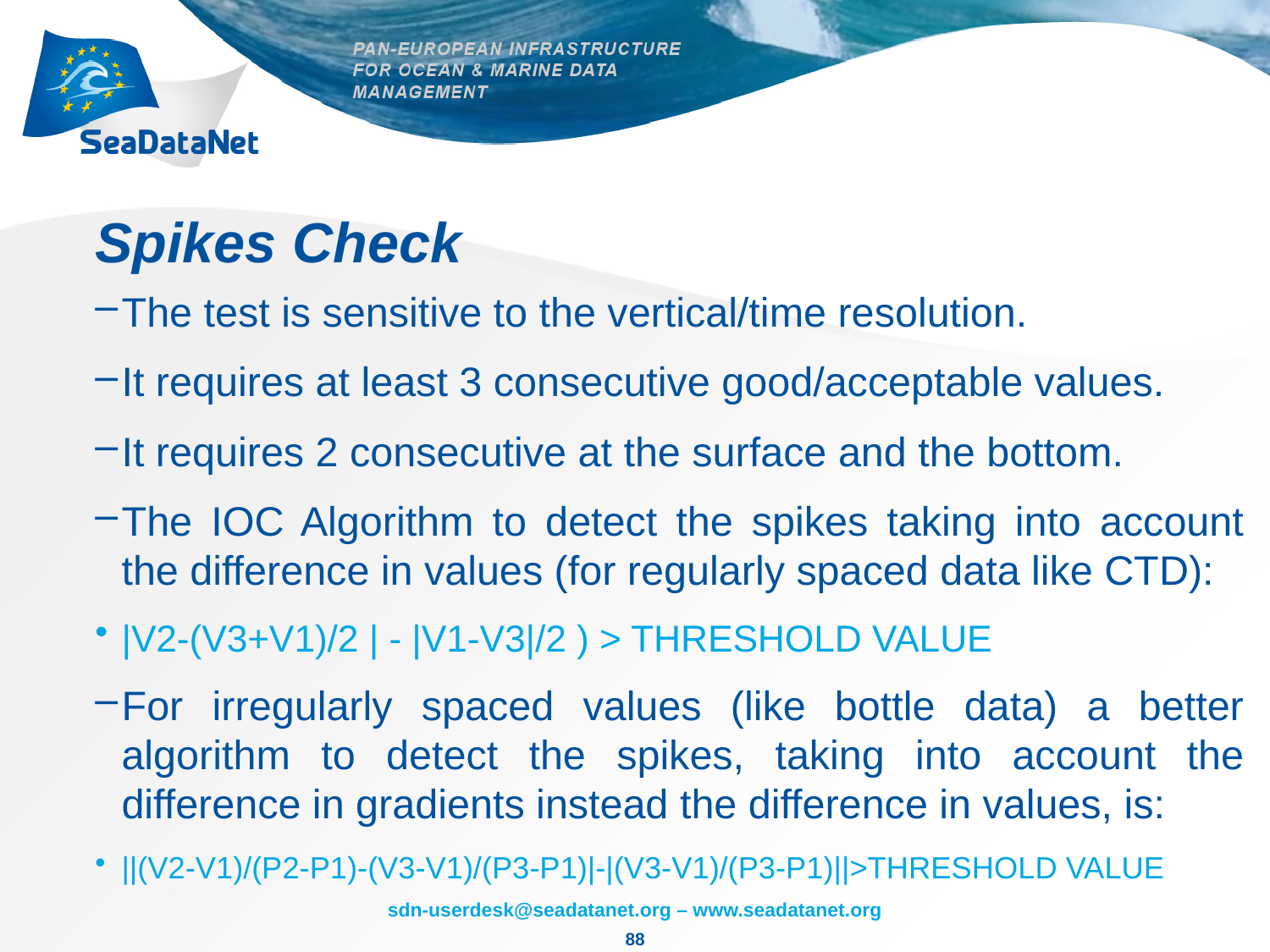

# Spikes Check
The test is sensitive to the vertical/time resolution.
It requires at least 3 consecutive good/acceptable values.
It requires 2 consecutive at the surface and the bottom.
The IOC Algorithm to detect the spikes taking into account the difference in values (for regularly spaced data like CTD):
|V2-(V3+V1)/2 | - |V1-V3|/2 ) > THRESHOLD VALUE
For irregularly spaced values (like bottle data) a better algorithm to detect the spikes, taking into account the difference in gradients instead the difference in values, is:
||(V2-V1)/(P2-P1)-(V3-V1)/(P3-P1)|-|(V3-V1)/(P3-P1)||>THRESHOLD VALUE

88